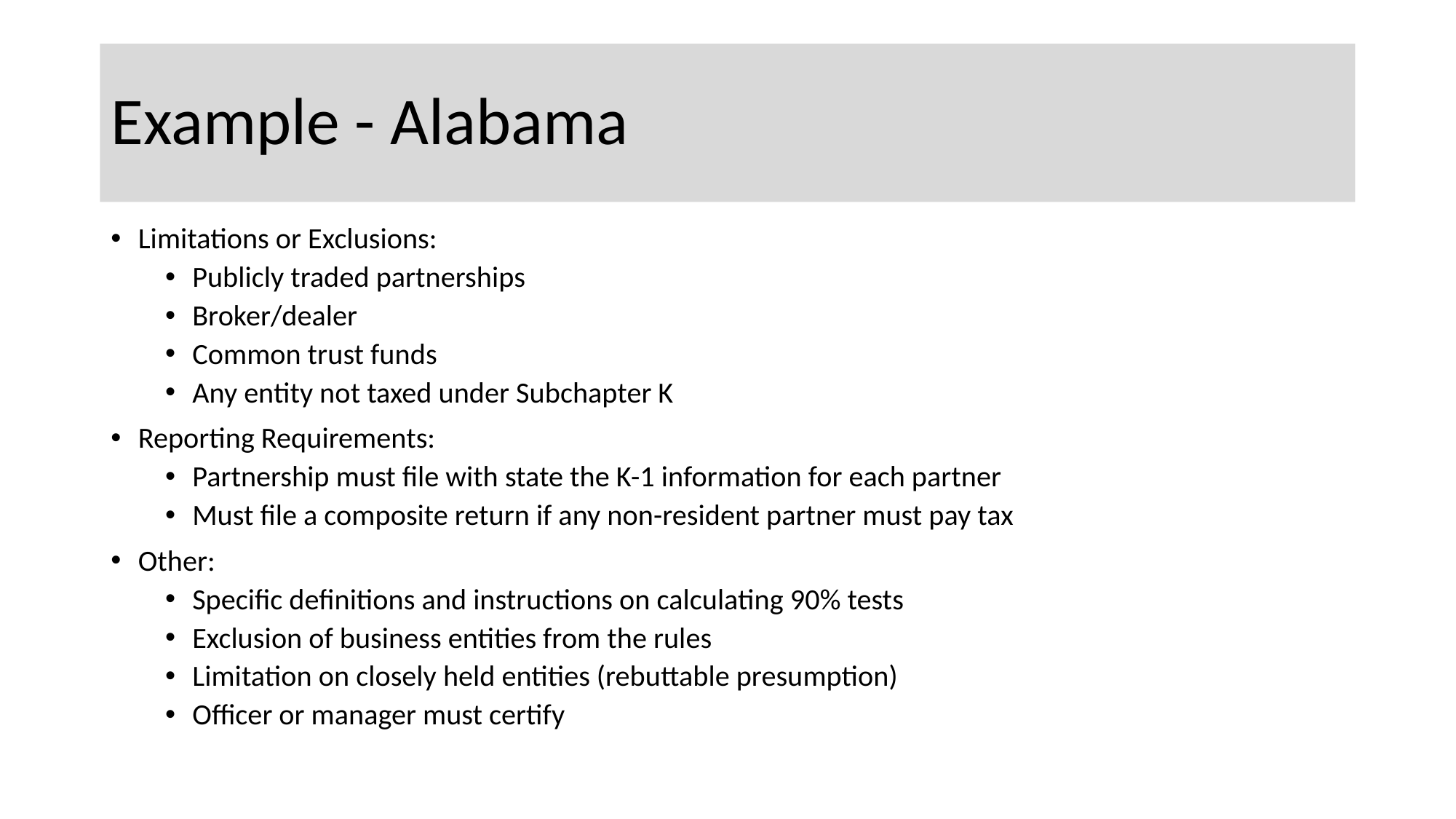

# Example - Alabama
Limitations or Exclusions:
Publicly traded partnerships
Broker/dealer
Common trust funds
Any entity not taxed under Subchapter K
Reporting Requirements:
Partnership must file with state the K-1 information for each partner
Must file a composite return if any non-resident partner must pay tax
Other:
Specific definitions and instructions on calculating 90% tests
Exclusion of business entities from the rules
Limitation on closely held entities (rebuttable presumption)
Officer or manager must certify